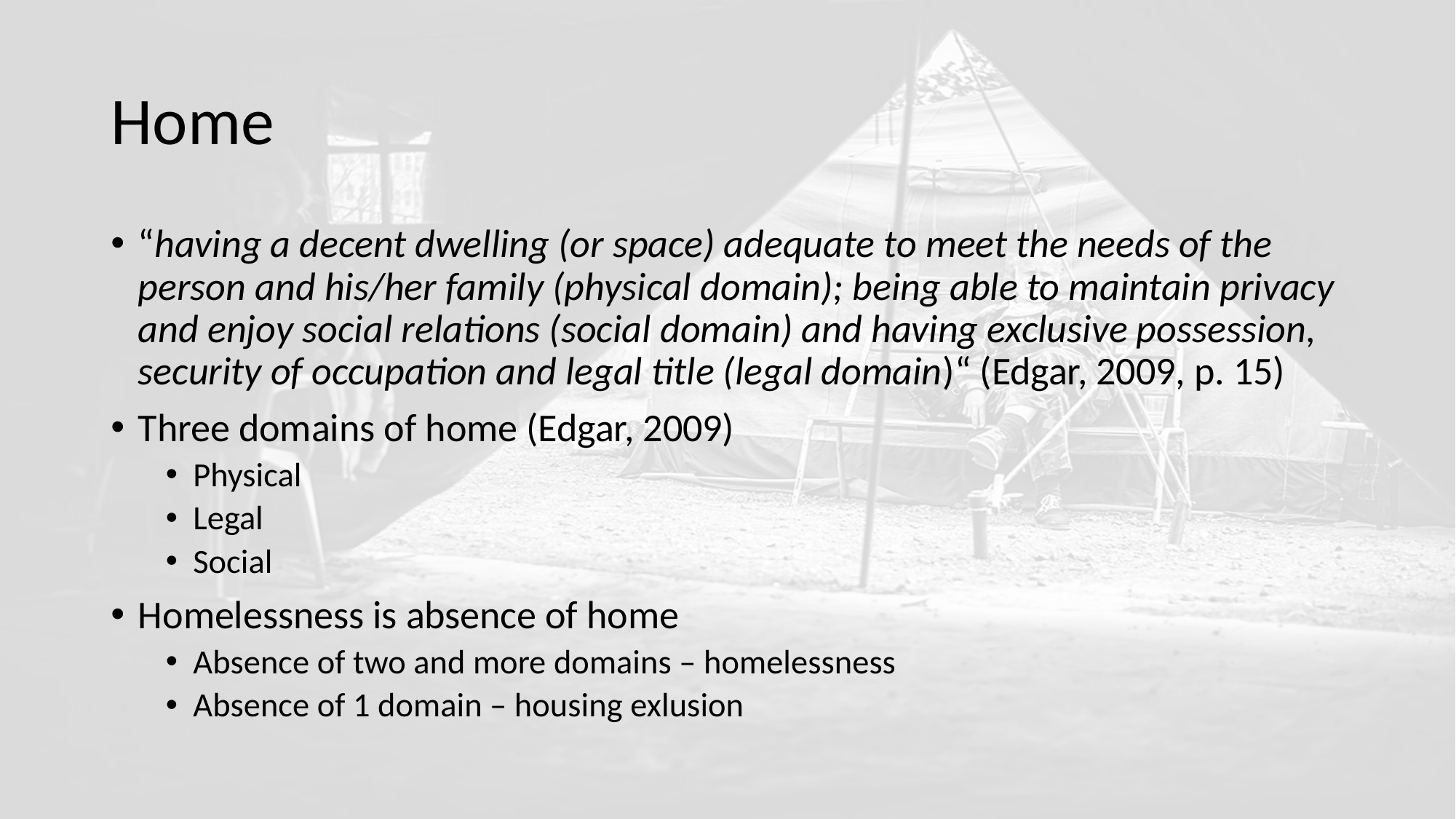

# Home
“having a decent dwelling (or space) adequate to meet the needs of the person and his/her family (physical domain); being able to maintain privacy and enjoy social relations (social domain) and having exclusive possession, security of occupation and legal title (legal domain)“ (Edgar, 2009, p. 15)
Three domains of home (Edgar, 2009)
Physical
Legal
Social
Homelessness is absence of home
Absence of two and more domains – homelessness
Absence of 1 domain – housing exlusion